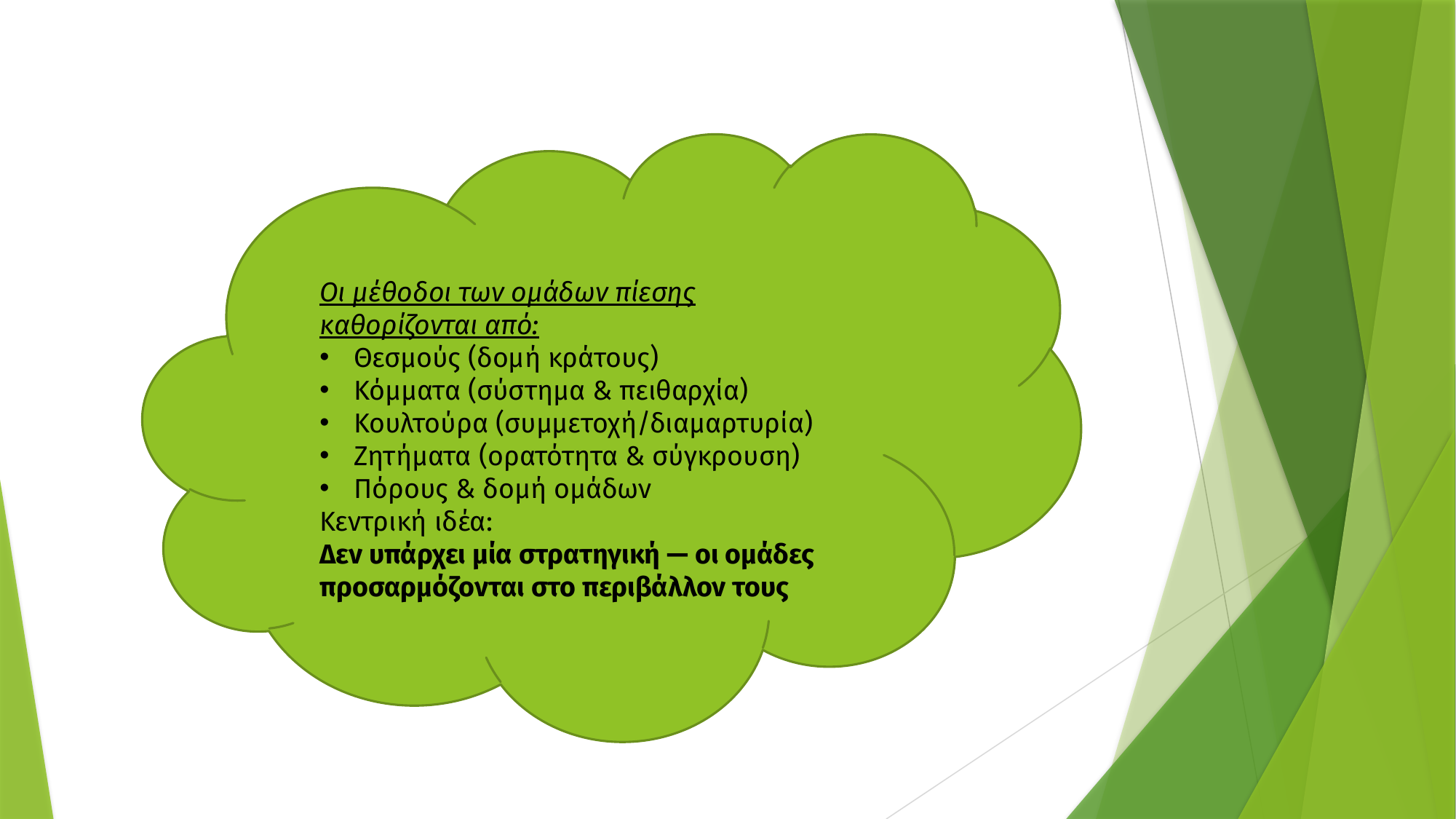

Οι μέθοδοι των ομάδων πίεσης καθορίζονται από:
Θεσμούς (δομή κράτους)
Κόμματα (σύστημα & πειθαρχία)
Κουλτούρα (συμμετοχή/διαμαρτυρία)
Ζητήματα (ορατότητα & σύγκρουση)
Πόρους & δομή ομάδων
Κεντρική ιδέα:
Δεν υπάρχει μία στρατηγική — οι ομάδες προσαρμόζονται στο περιβάλλον τους